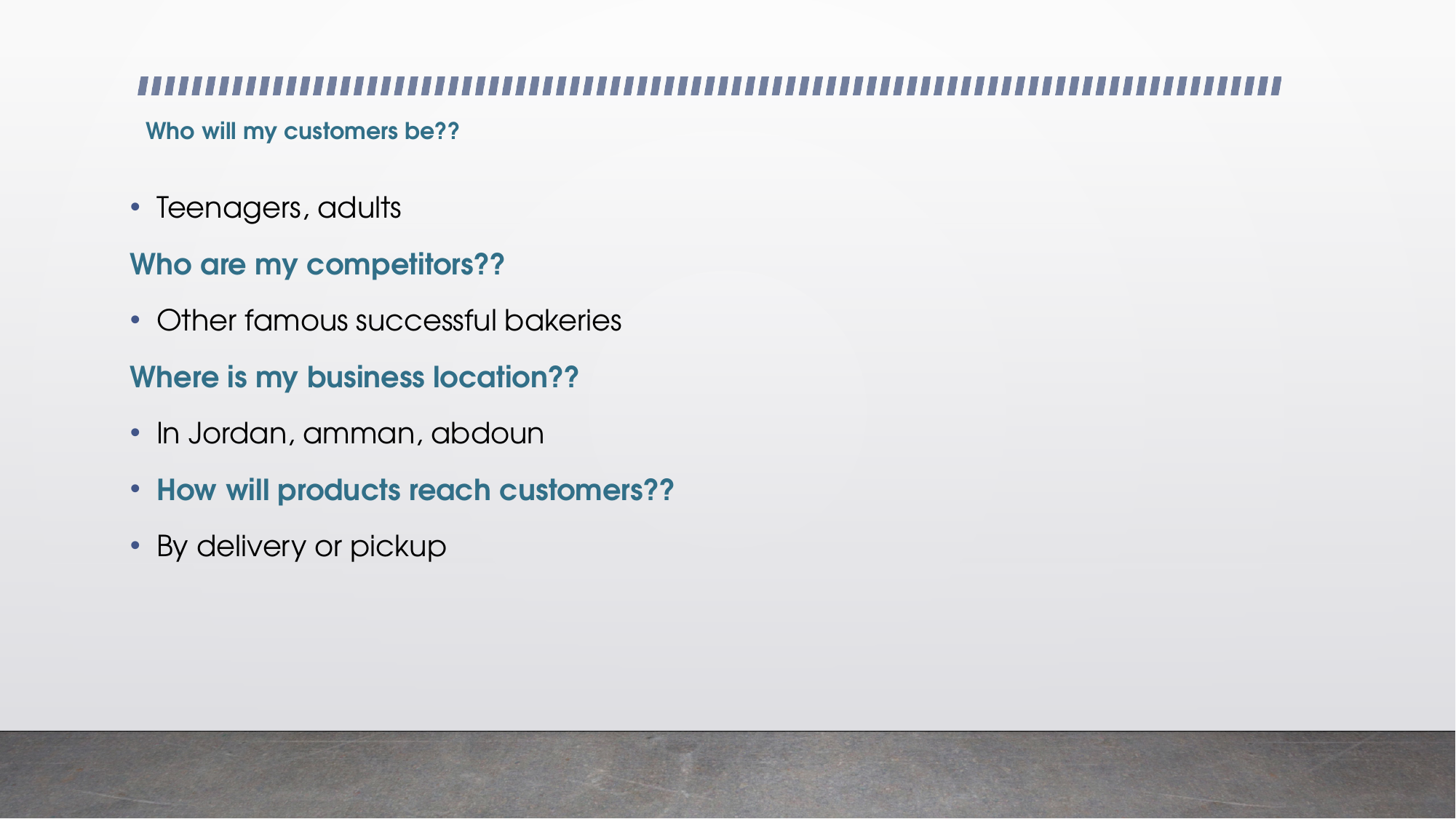

# Who will my customers be??
Teenagers, adults
Who are my competitors??
Other famous successful bakeries
Where is my business location??
In Jordan, amman, abdoun
How will products reach customers??
By delivery or pickup